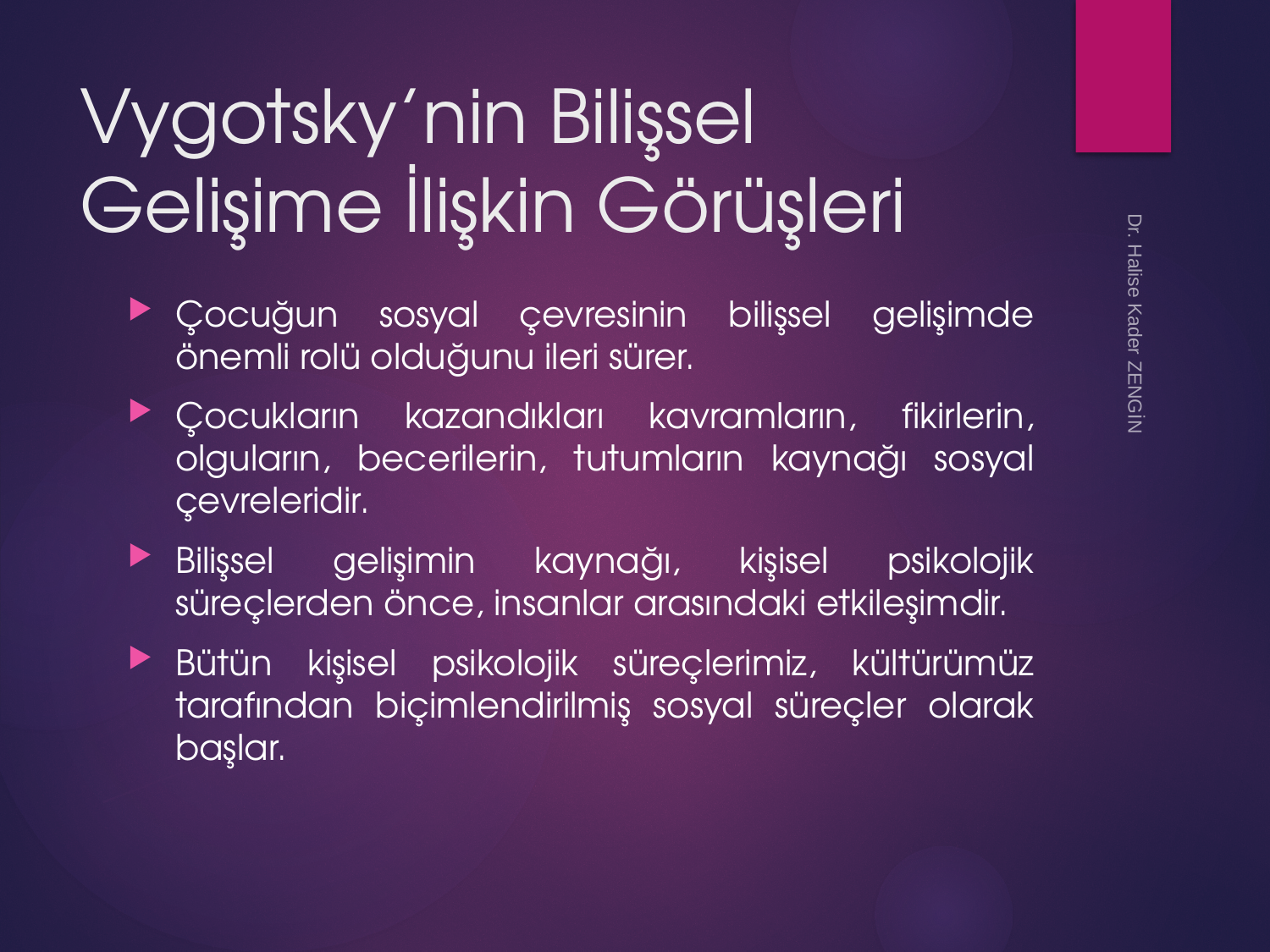

# Vygotsky’nin Bilişsel Gelişime İlişkin Görüşleri
Çocuğun sosyal çevresinin bilişsel gelişimde önemli rolü olduğunu ileri sürer.
Çocukların kazandıkları kavramların, fikirlerin, olguların, becerilerin, tutumların kaynağı sosyal çevreleridir.
Bilişsel gelişimin kaynağı, kişisel psikolojik süreçlerden önce, insanlar arasındaki etkileşimdir.
Bütün kişisel psikolojik süreçlerimiz, kültürümüz tarafından biçimlendirilmiş sosyal süreçler olarak başlar.
Dr. Halise Kader ZENGİN